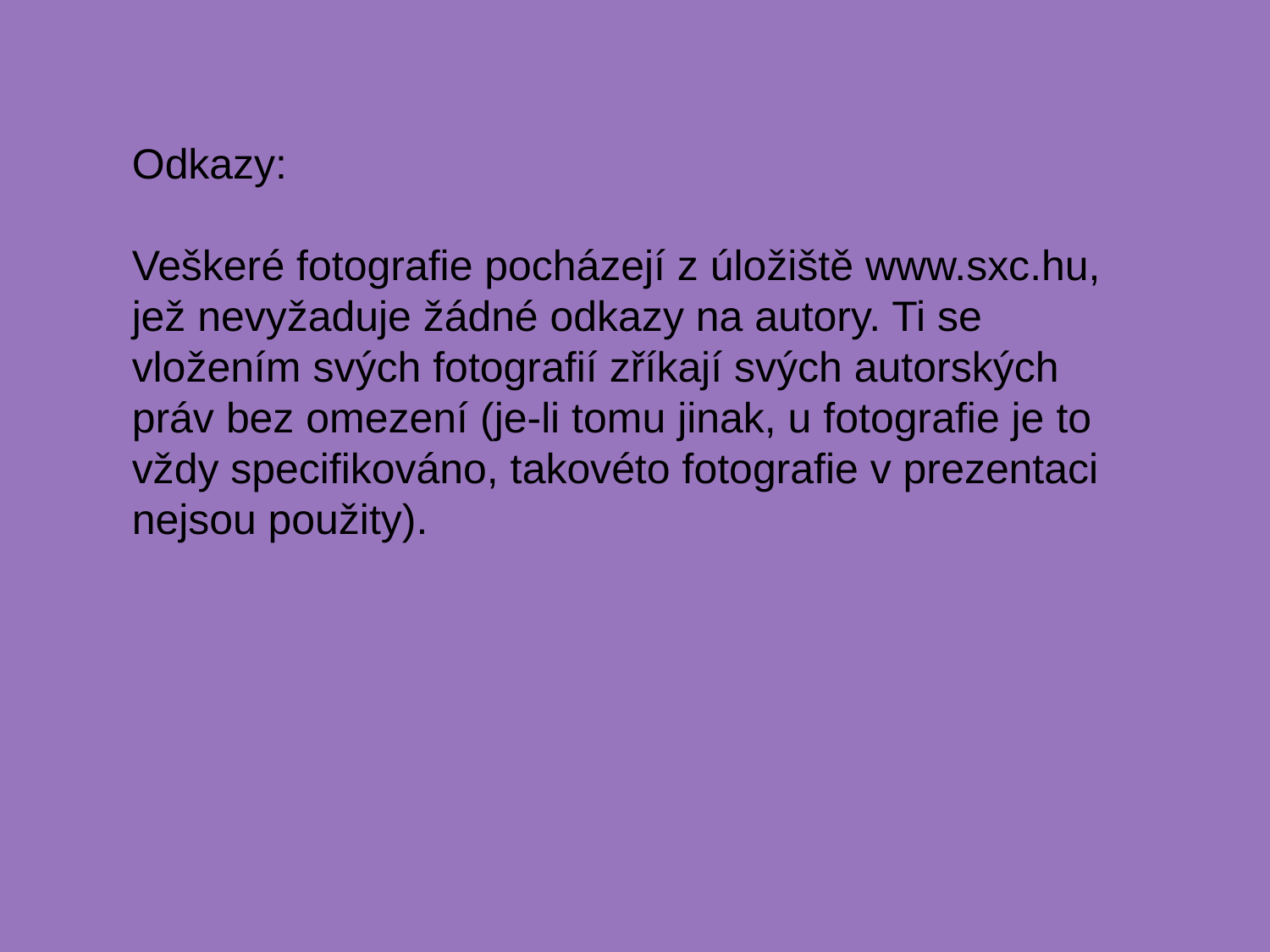

Odkazy:

Veškeré fotografie pocházejí z úložiště www.sxc.hu,
jež nevyžaduje žádné odkazy na autory. Ti se vložením svých fotografií zříkají svých autorských práv bez omezení (je-li tomu jinak, u fotografie je to vždy specifikováno, takovéto fotografie v prezentaci nejsou použity).